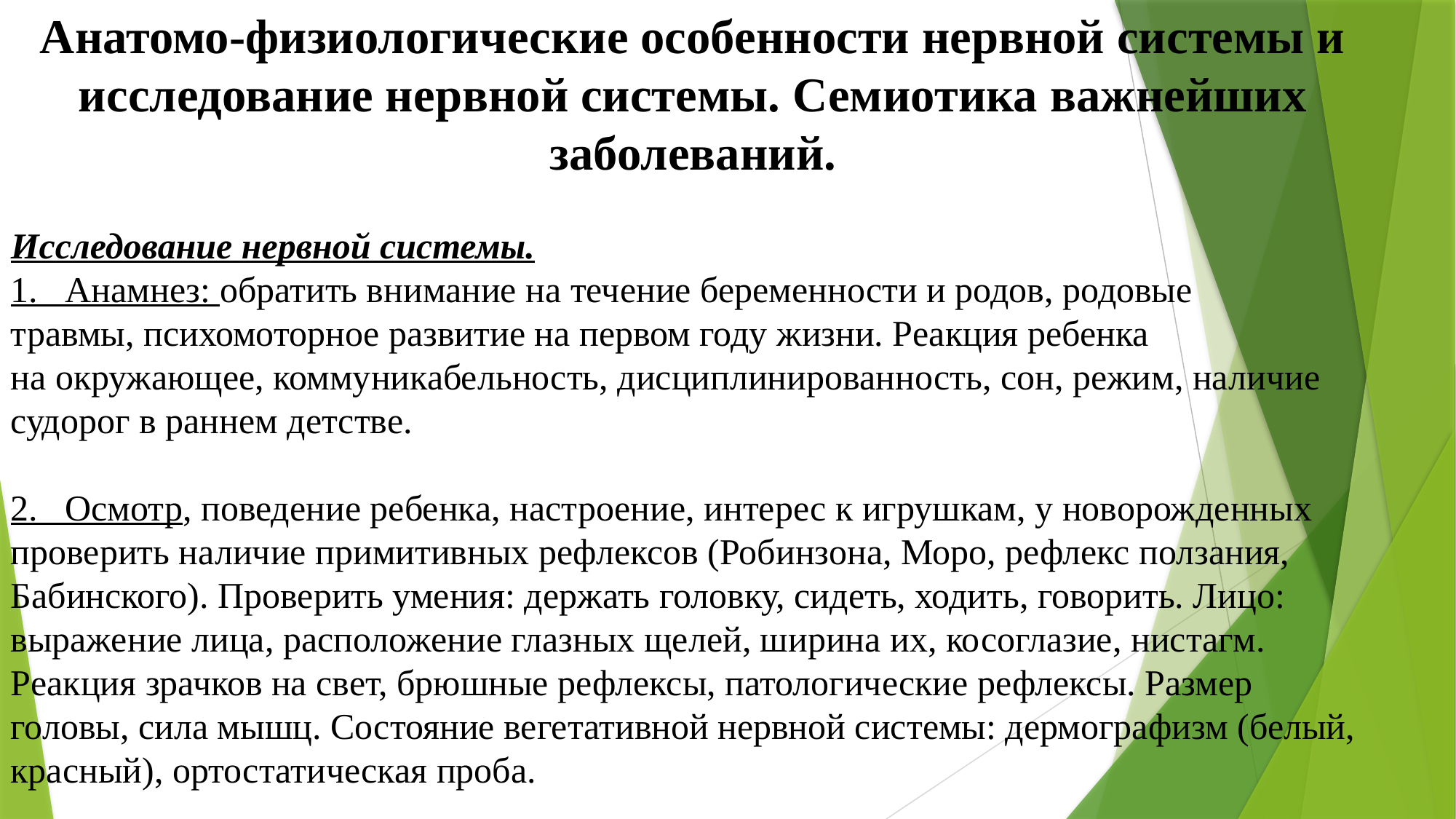

Анатомо-физиологические особенности нервной системы и исследование нервной системы. Семиотика важнейших заболеваний.
Исследование нервной системы.
1.   Анамнез: обратить внимание на течение беременности и родов, родовые травмы, психомоторное развитие на первом году жизни. Реакция ребенка на окружающее, коммуникабельность, дисциплинированность, сон, режим, наличие судорог в раннем детстве.

2.   Осмотр, поведение ребенка, настроение, интерес к игрушкам, у новорожденных проверить наличие примитивных рефлексов (Робинзона, Моро, рефлекс ползания, Бабинского). Проверить умения: держать головку, сидеть, ходить, говорить. Лицо: выражение лица, расположение глазных щелей, ширина их, косоглазие, нистагм. Реакция зрачков на свет, брюшные рефлексы, патологические рефлексы. Размер головы, сила мышц. Состояние вегетативной нервной системы: дермографизм (белый, красный), ортостатическая проба.